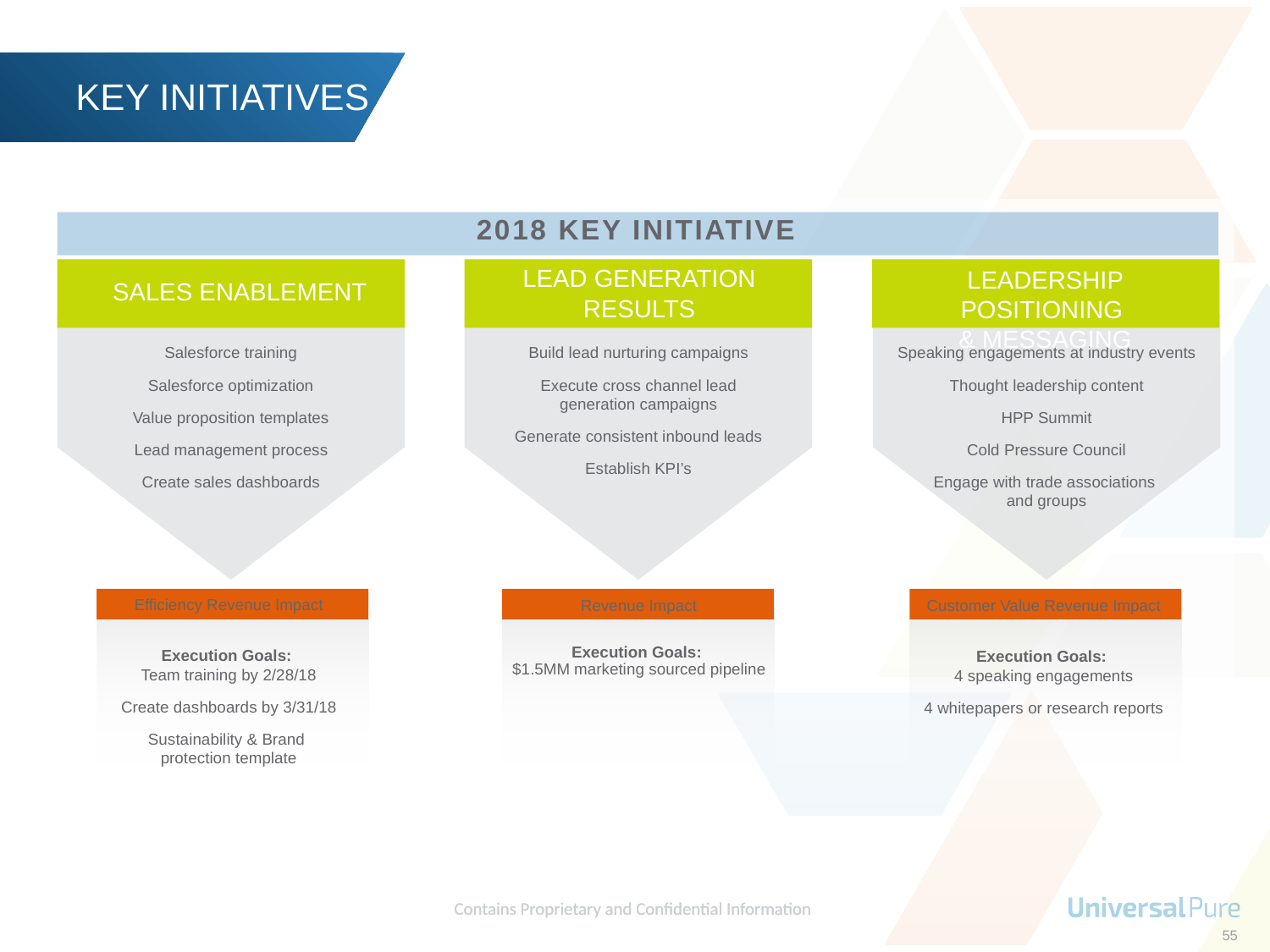

KEY INITIATIVES

2018 KEY INITIATIVE
LEAD GENERATION
RESULTS
LEADERSHIP POSITIONING
& MESSAGING

Sales enablement

Salesforce training
Salesforce optimization
Value proposition templates
Lead management process
Create sales dashboards

Build lead nurturing campaigns
Execute cross channel lead
generation campaigns
Generate consistent inbound leads
Establish KPI’s

Speaking engagements at industry events
Thought leadership content
HPP Summit
Cold Pressure Council
Engage with trade associations
and groups

Efficiency Revenue Impact
Execution Goals:
Team training by 2/28/18
Create dashboards by 3/31/18
Sustainability & Brand
protection template

Revenue Impact
Execution Goals:
$1.5MM marketing sourced pipeline

Customer Value Revenue Impact
Execution Goals:
4 speaking engagements
4 whitepapers or research reports

55